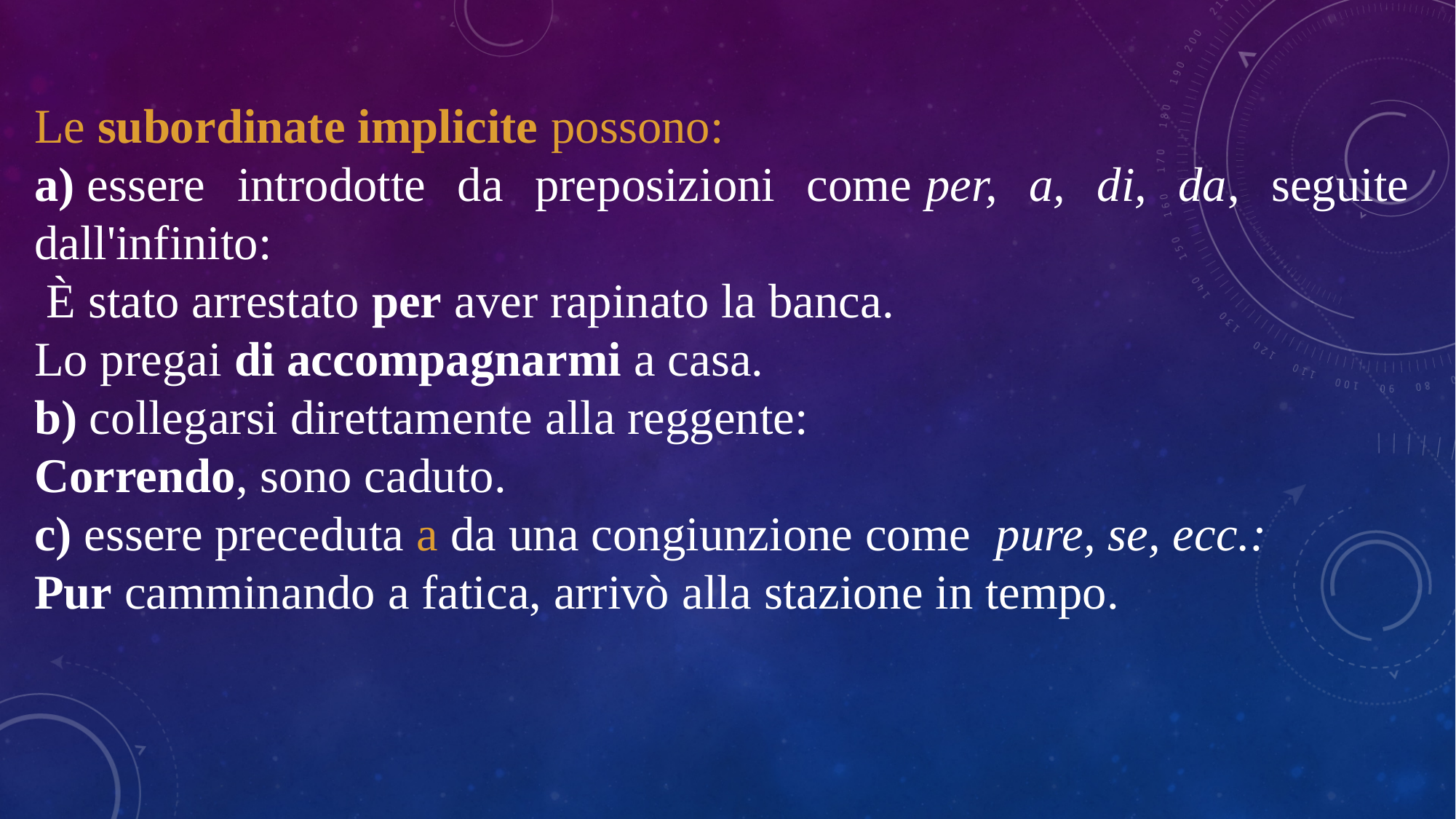

Le subordinate implicite possono:
a) essere introdotte da preposizioni come per, a, di, da, seguite dall'infinito:
 È stato arrestato per aver rapinato la banca.
Lo pregai di accompagnarmi a casa.
b) collegarsi direttamente alla reggente:
Correndo, sono caduto.
c) essere preceduta a da una congiunzione come  pure, se, ecc.:
Pur camminando a fatica, arrivò alla stazione in tempo.